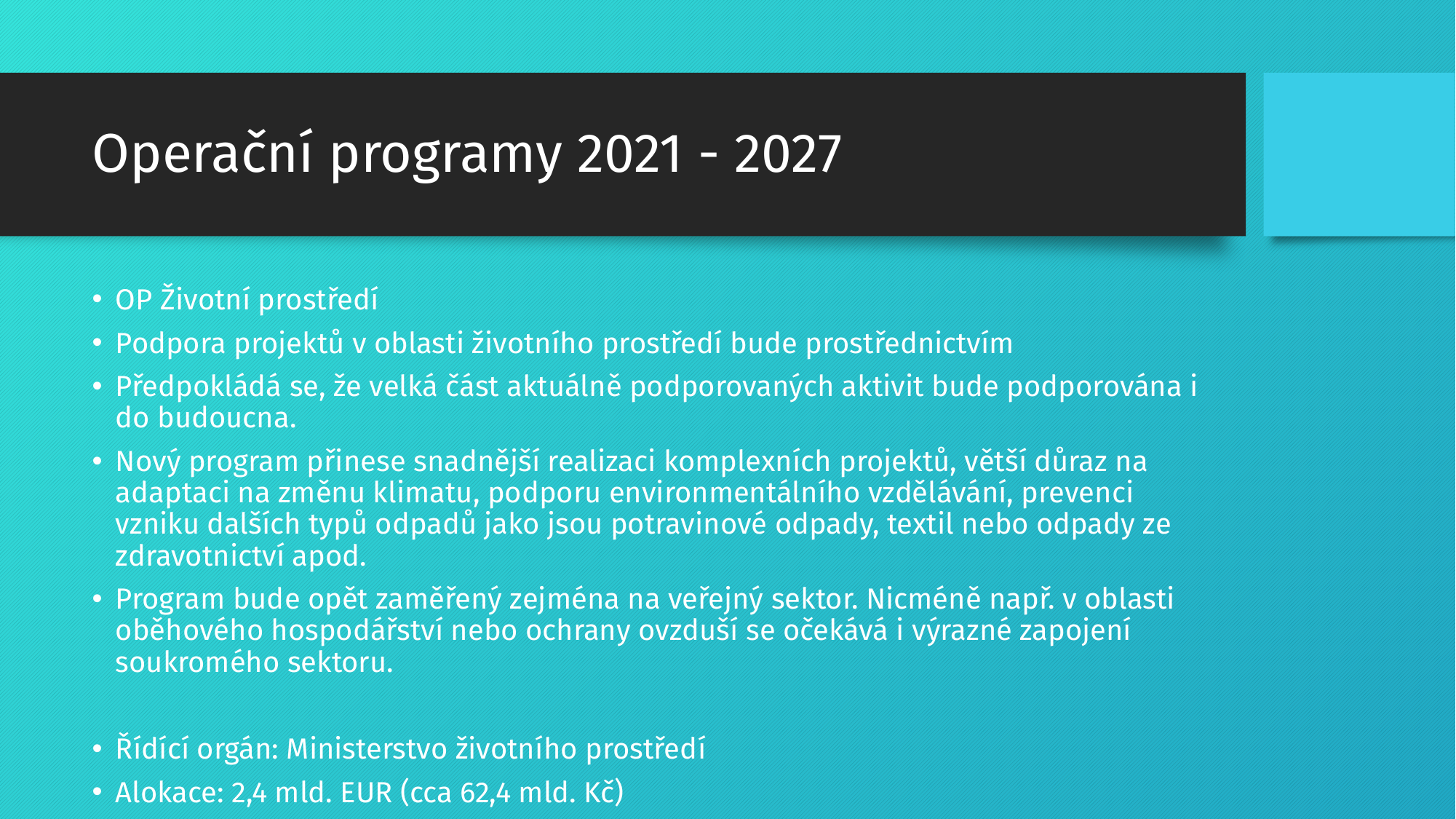

# Operační programy 2021 - 2027
OP Životní prostředí
Podpora projektů v oblasti životního prostředí bude prostřednictvím
Předpokládá se, že velká část aktuálně podporovaných aktivit bude podporována i do budoucna.
Nový program přinese snadnější realizaci komplexních projektů, větší důraz na adaptaci na změnu klimatu, podporu environmentálního vzdělávání, prevenci vzniku dalších typů odpadů jako jsou potravinové odpady, textil nebo odpady ze zdravotnictví apod.
Program bude opět zaměřený zejména na veřejný sektor. Nicméně např. v oblasti oběhového hospodářství nebo ochrany ovzduší se očekává i výrazné zapojení soukromého sektoru.

Řídící orgán: Ministerstvo životního prostředí
Alokace: 2,4 mld. EUR (cca 62,4 mld. Kč)